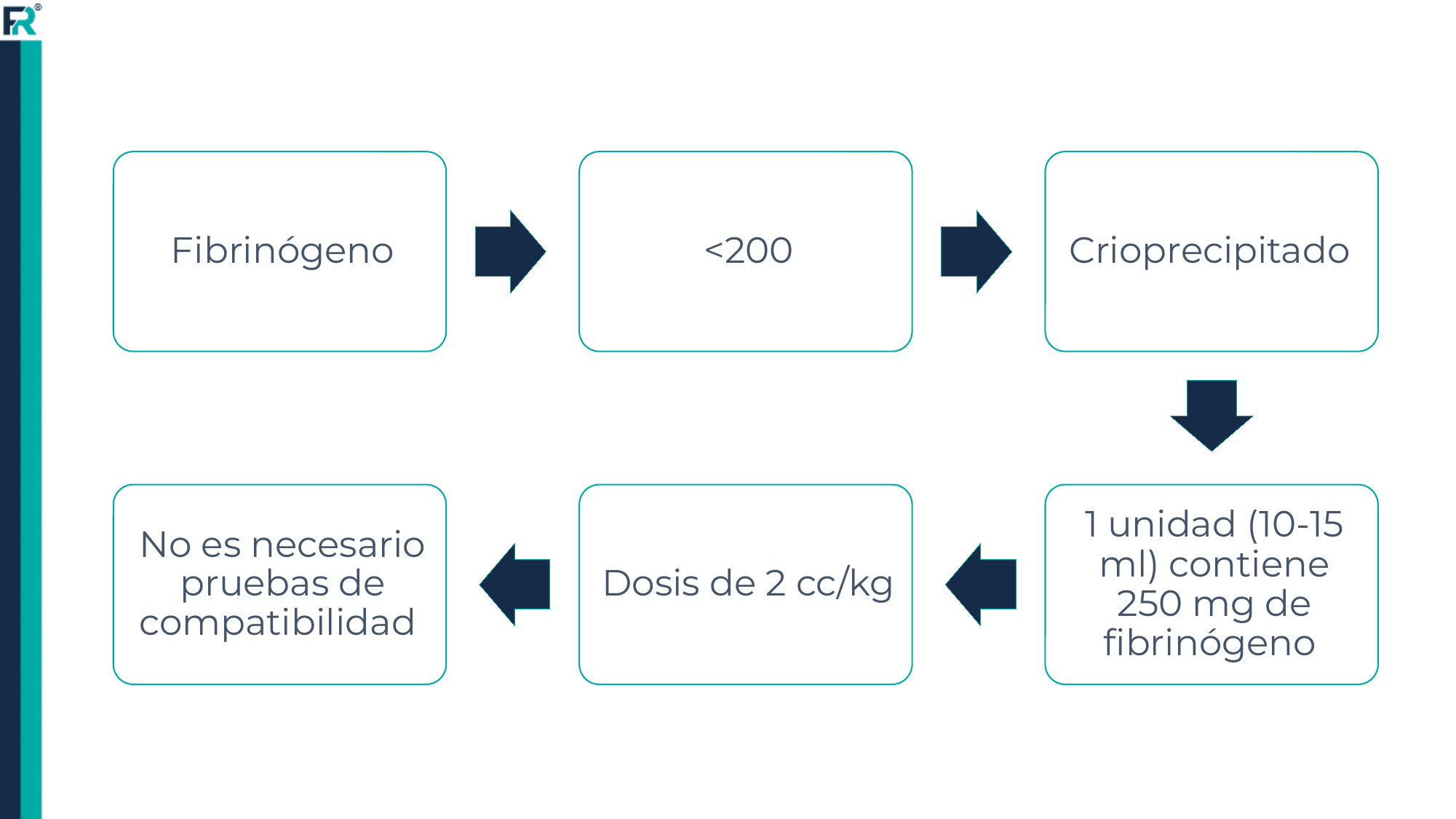

Fibrinógeno

<200

Crioprecipitado

1 unidad (10-15 ml) contiene 250 mg de fibrinógeno

Dosis de 2 cc/kg

No es necesario pruebas de compatibilidad